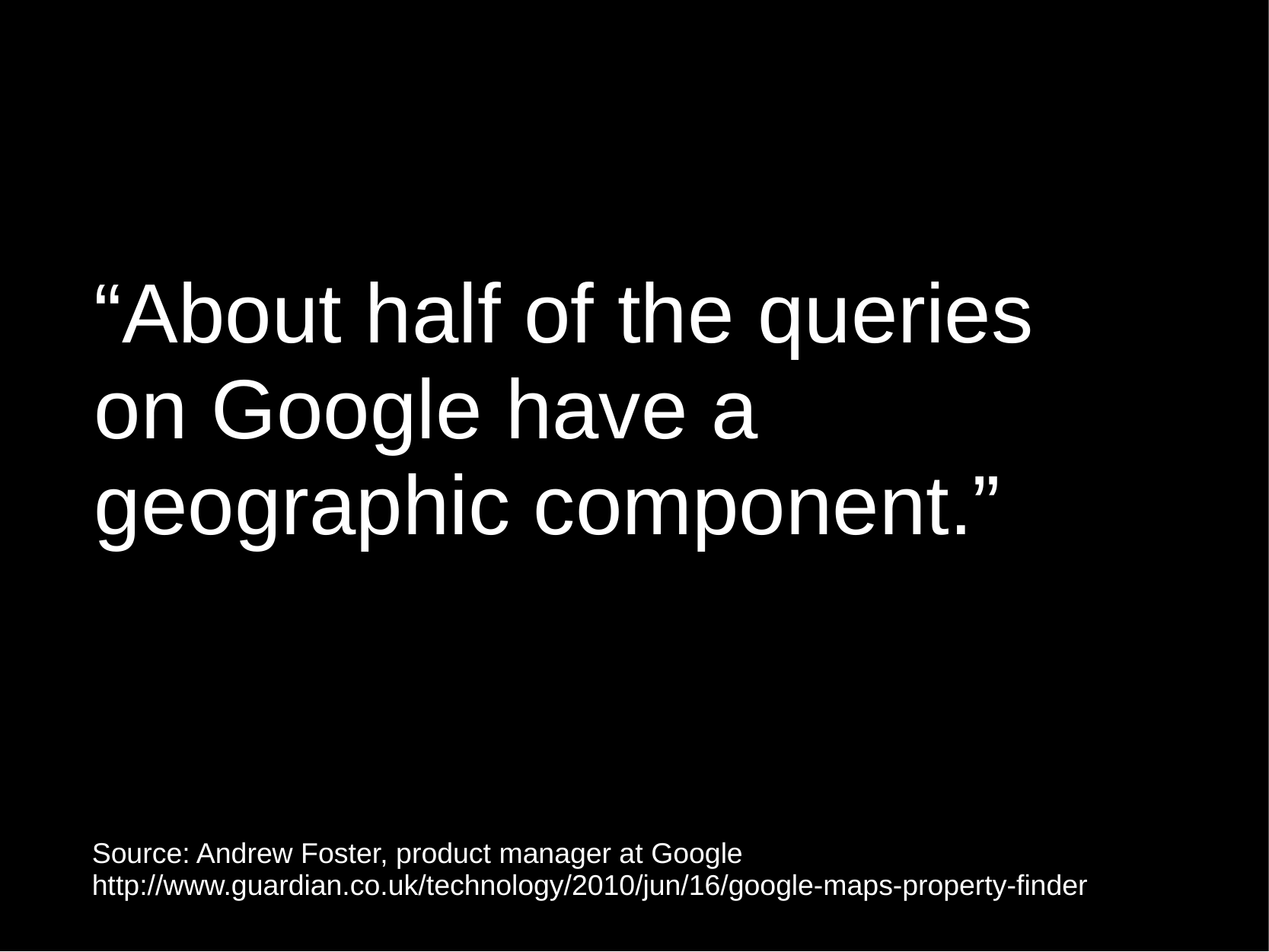

# “About half of the queries on Google have a geographic component.”
Source: Andrew Foster, product manager at Google
http://www.guardian.co.uk/technology/2010/jun/16/google-maps-property-finder